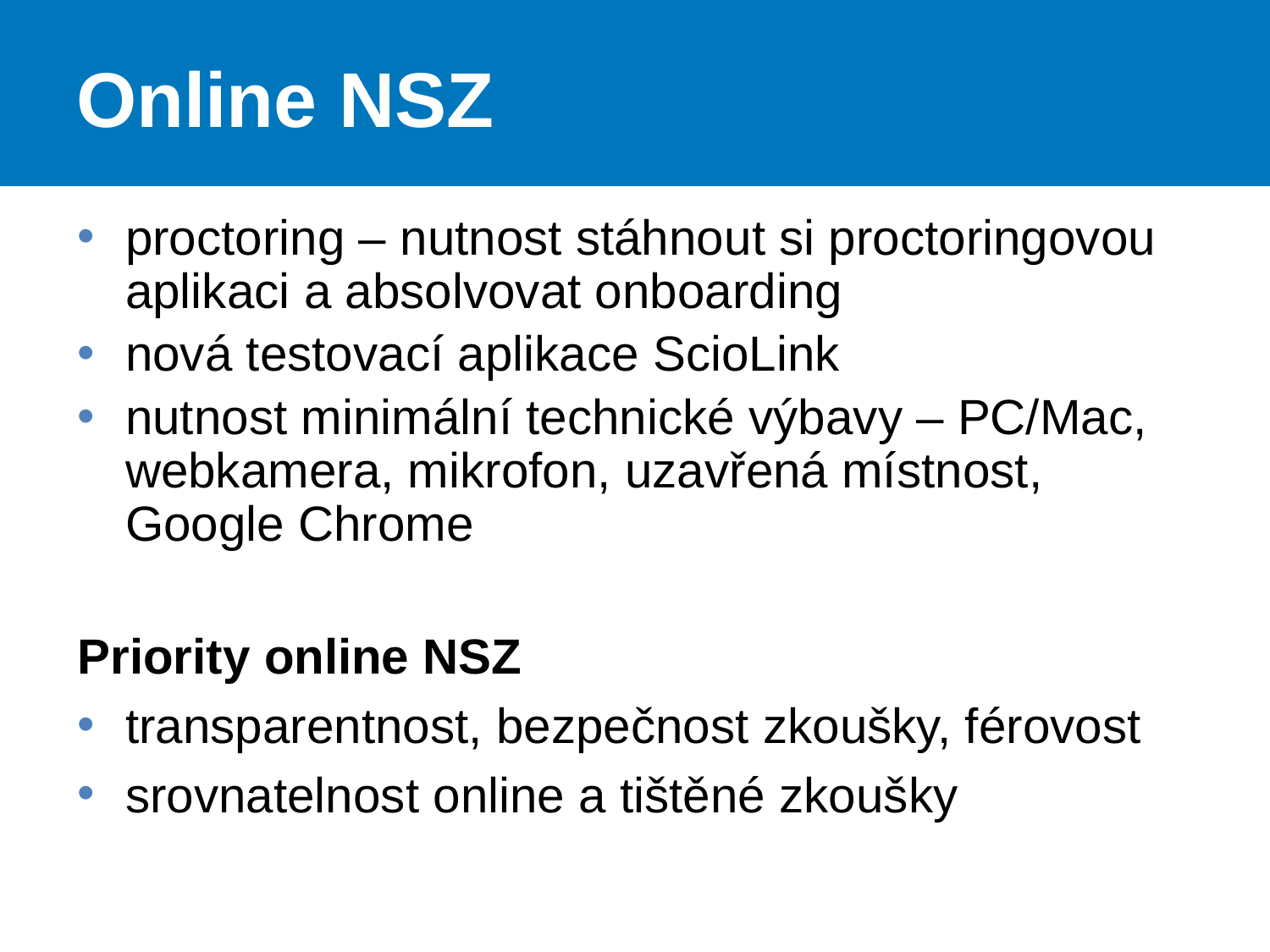

# Online NSZ
proctoring – nutnost stáhnout si proctoringovou aplikaci a absolvovat onboarding
nová testovací aplikace ScioLink
nutnost minimální technické výbavy – PC/Mac, webkamera, mikrofon, uzavřená místnost, Google Chrome

Priority online NSZ
transparentnost, bezpečnost zkoušky, férovost
srovnatelnost online a tištěné zkoušky